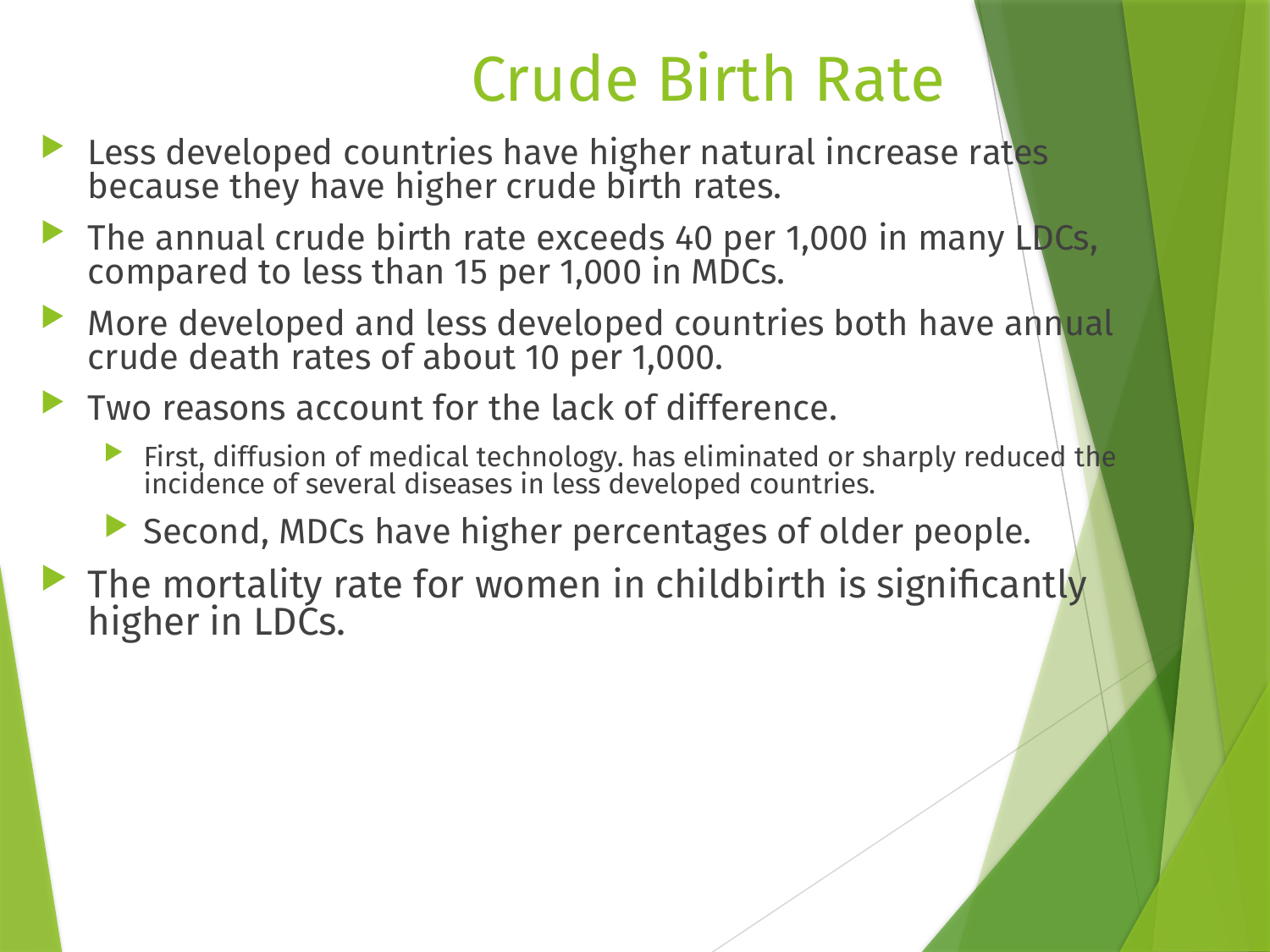

# Crude Birth Rate
Less developed countries have higher natural increase rates because they have higher crude birth rates.
The annual crude birth rate exceeds 40 per 1,000 in many LDCs, compared to less than 15 per 1,000 in MDCs.
More developed and less developed countries both have annual crude death rates of about 10 per 1,000.
Two reasons account for the lack of difference.
First, diffusion of medical technology. has eliminated or sharply reduced the incidence of several diseases in less developed countries.
Second, MDCs have higher percentages of older people.
The mortality rate for women in childbirth is significantly higher in LDCs.